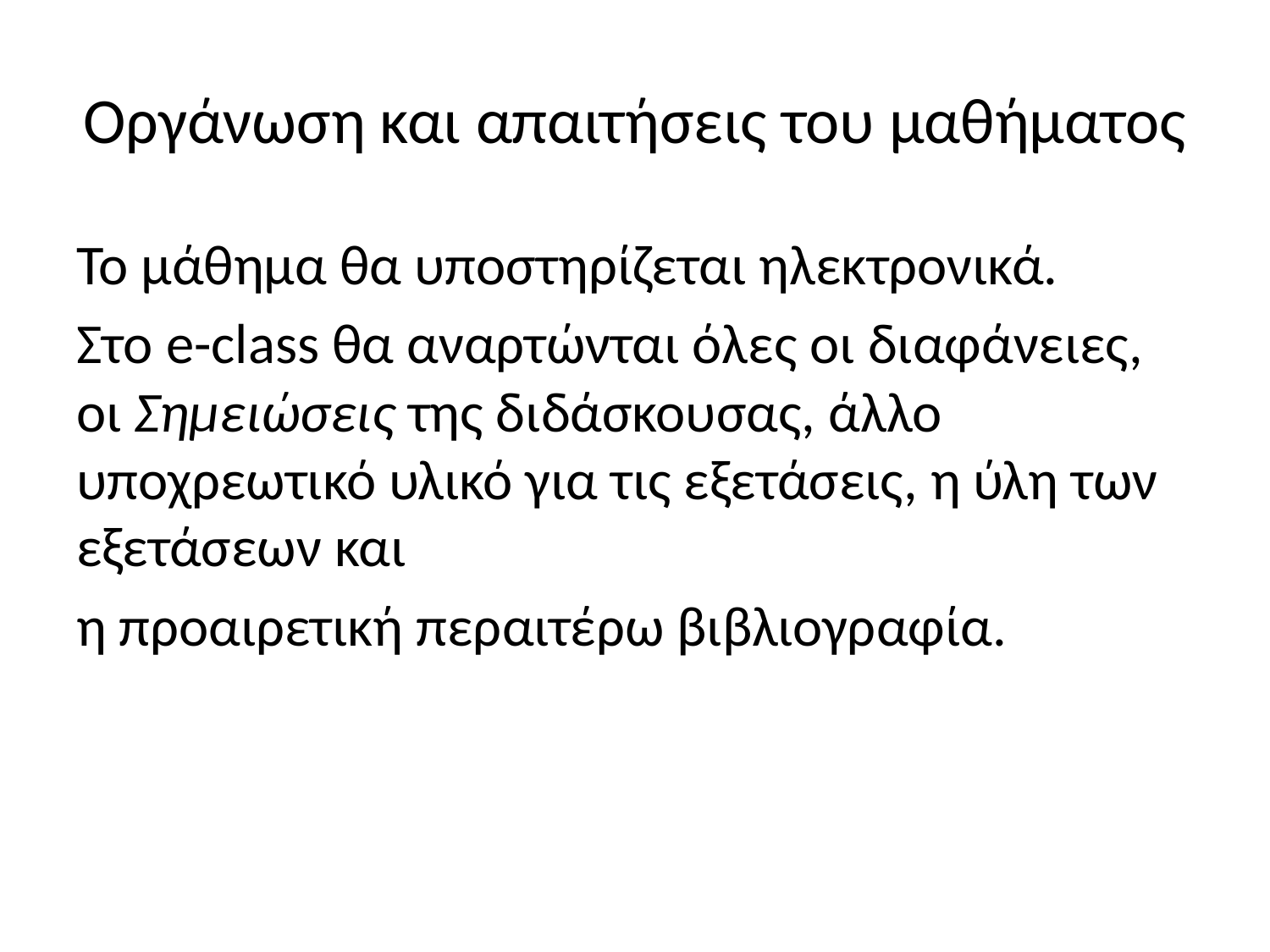

# Οργάνωση και απαιτήσεις του μαθήματος
Το μάθημα θα υποστηρίζεται ηλεκτρονικά.
Στο e-class θα αναρτώνται όλες οι διαφάνειες, οι Σημειώσεις της διδάσκουσας, άλλο υποχρεωτικό υλικό για τις εξετάσεις, η ύλη των εξετάσεων και
η προαιρετική περαιτέρω βιβλιογραφία.